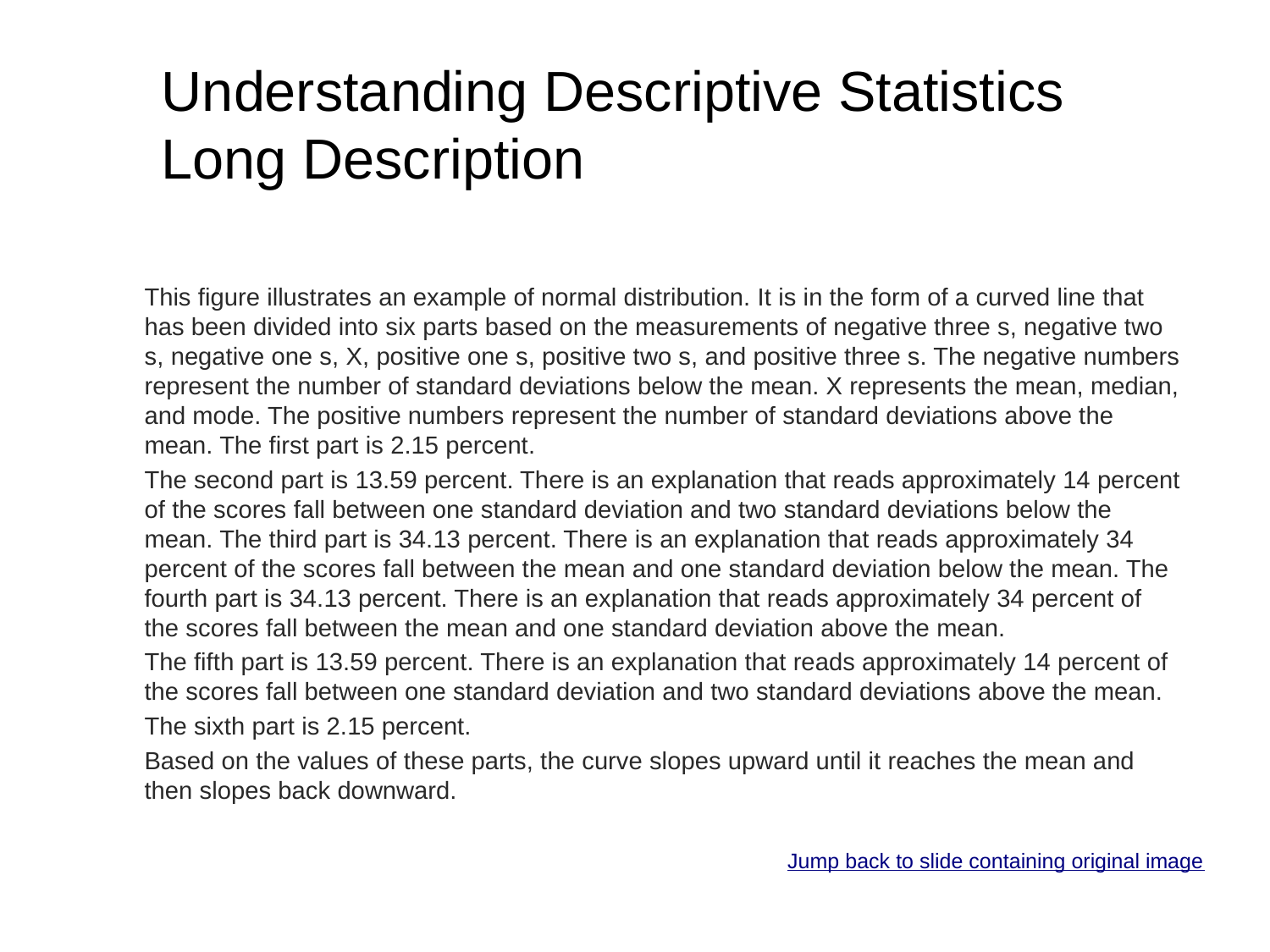

# Understanding Descriptive Statistics Long Description
This figure illustrates an example of normal distribution. It is in the form of a curved line that has been divided into six parts based on the measurements of negative three s, negative two s, negative one s, X, positive one s, positive two s, and positive three s. The negative numbers represent the number of standard deviations below the mean. X represents the mean, median, and mode. The positive numbers represent the number of standard deviations above the mean. The first part is 2.15 percent.
The second part is 13.59 percent. There is an explanation that reads approximately 14 percent of the scores fall between one standard deviation and two standard deviations below the mean. The third part is 34.13 percent. There is an explanation that reads approximately 34 percent of the scores fall between the mean and one standard deviation below the mean. The fourth part is 34.13 percent. There is an explanation that reads approximately 34 percent of the scores fall between the mean and one standard deviation above the mean.
The fifth part is 13.59 percent. There is an explanation that reads approximately 14 percent of the scores fall between one standard deviation and two standard deviations above the mean.
The sixth part is 2.15 percent.
Based on the values of these parts, the curve slopes upward until it reaches the mean and then slopes back downward.
Jump back to slide containing original image